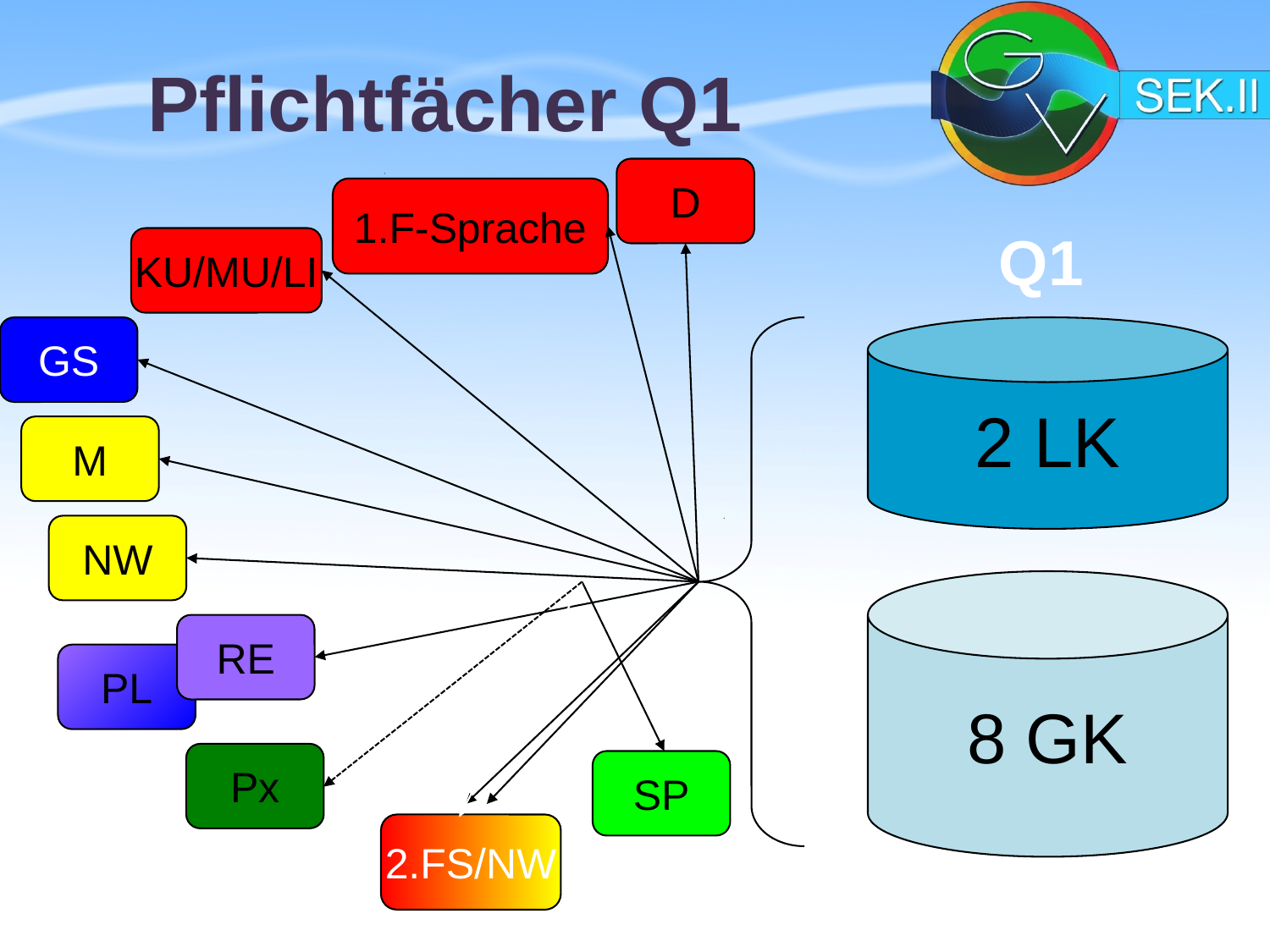

# Pflichtfächer Q1

D
1.F-Sprache
Q1
KU/MU/LI
GS

2 LK
M
NW
8 GK

RE
PL
Px
SP
2.FS/NW